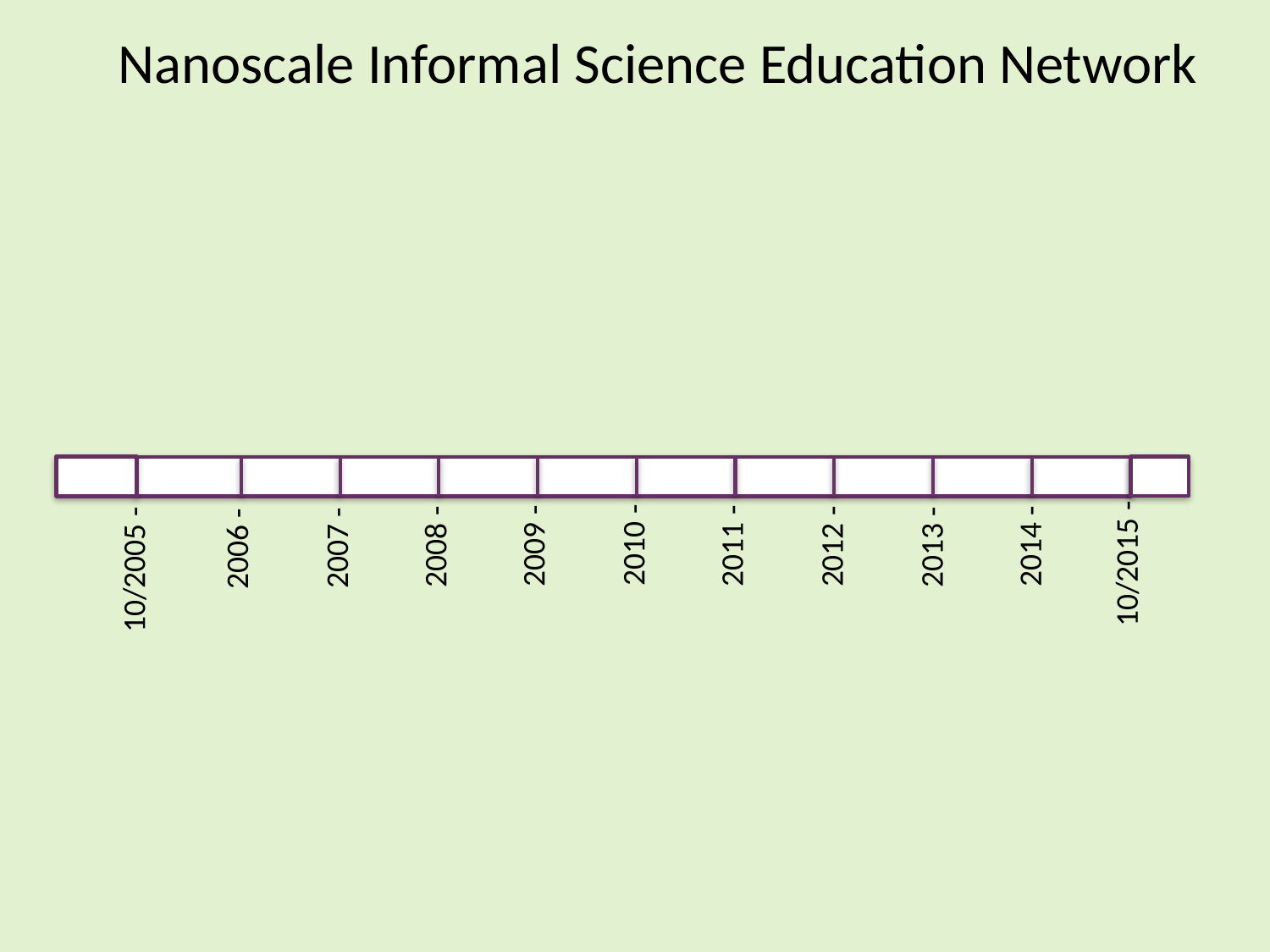

# Nanoscale Informal Science Education Network

2010 -
2011 -
2009 -
2014 -
2012 -
2008 -
2013 -
2007 -
2006 -
10/2005 -
10/2015 -